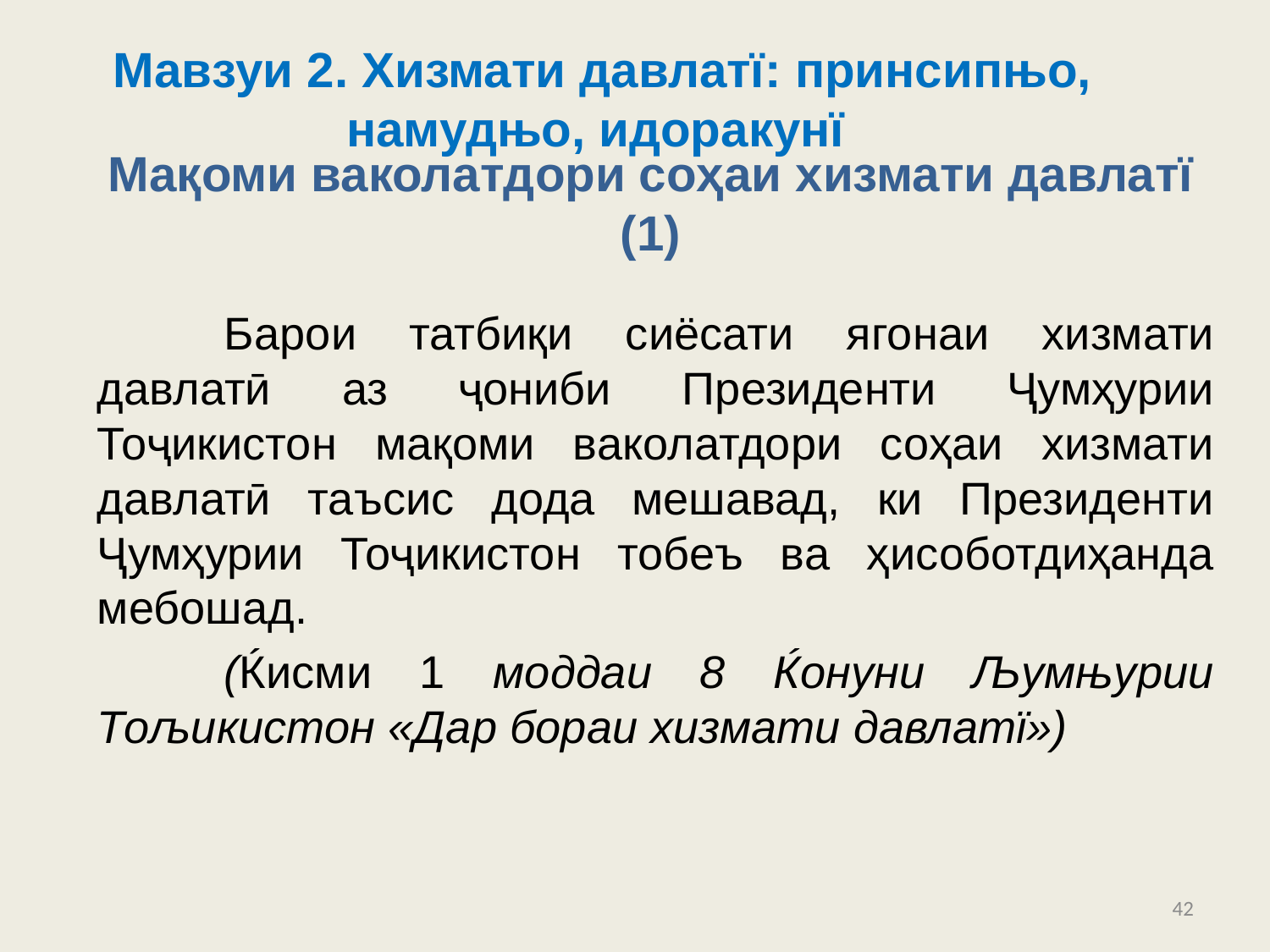

Мавзуи 2. Хизмати давлатї: принсипњо, намудњо, идоракунї

# Мақоми ваколатдори соҳаи хизмати давлатї (1)
	Барои татбиқи сиёсати ягонаи хизмати давлатӣ аз ҷониби Президенти Ҷумҳурии Тоҷикистон мақоми ваколатдори соҳаи хизмати давлатӣ таъсис дода мешавад, ки Президенти Ҷумҳурии Тоҷикистон тобеъ ва ҳисоботдиҳанда мебошад.
	(Ќисми 1 моддаи 8 Ќонуни Љумњурии Тољикистон «Дар бораи хизмати давлатї»)
42